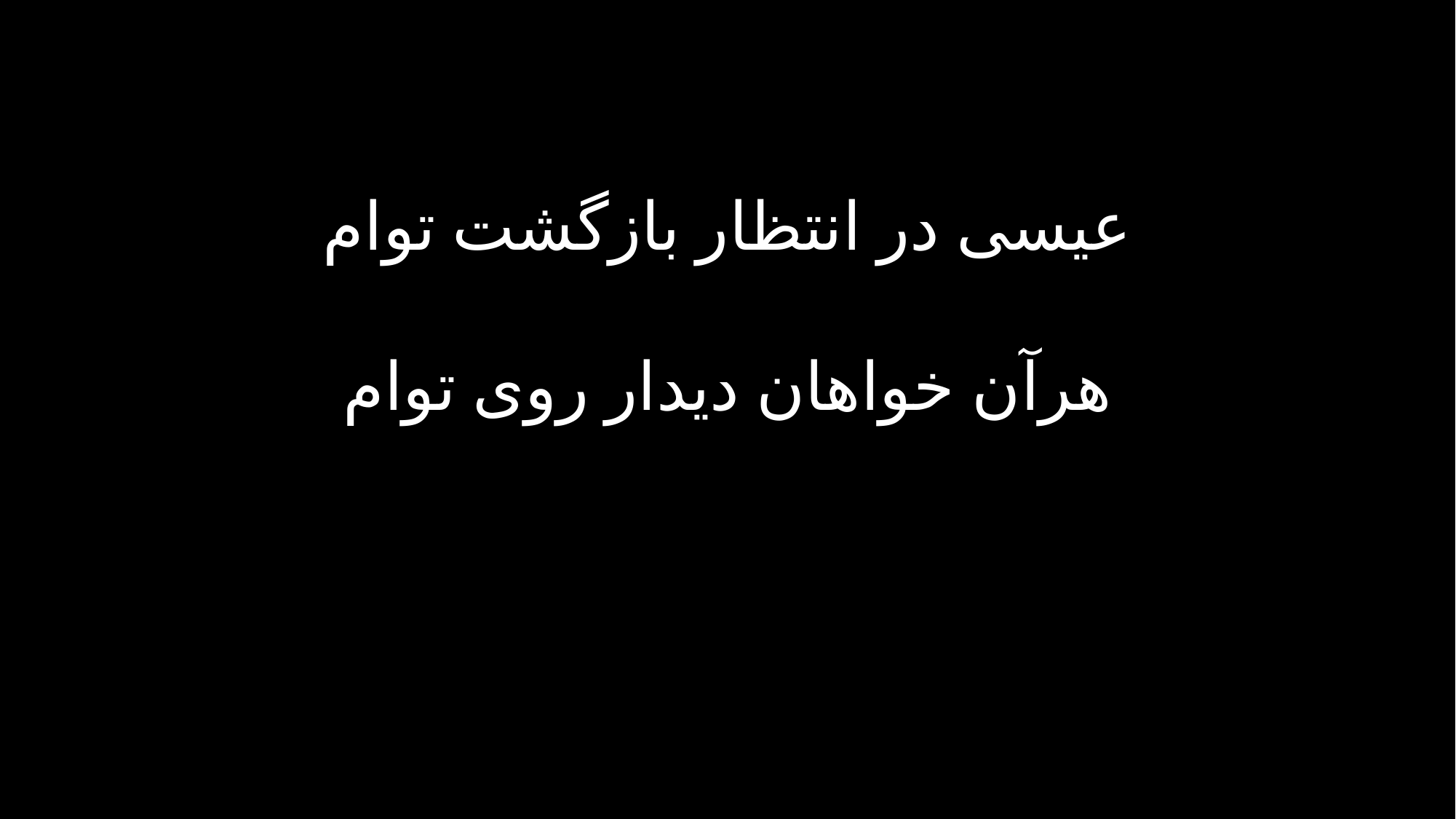

عیسی در انتظار بازگشت توام
هرآن خواهان دیدار روی توام